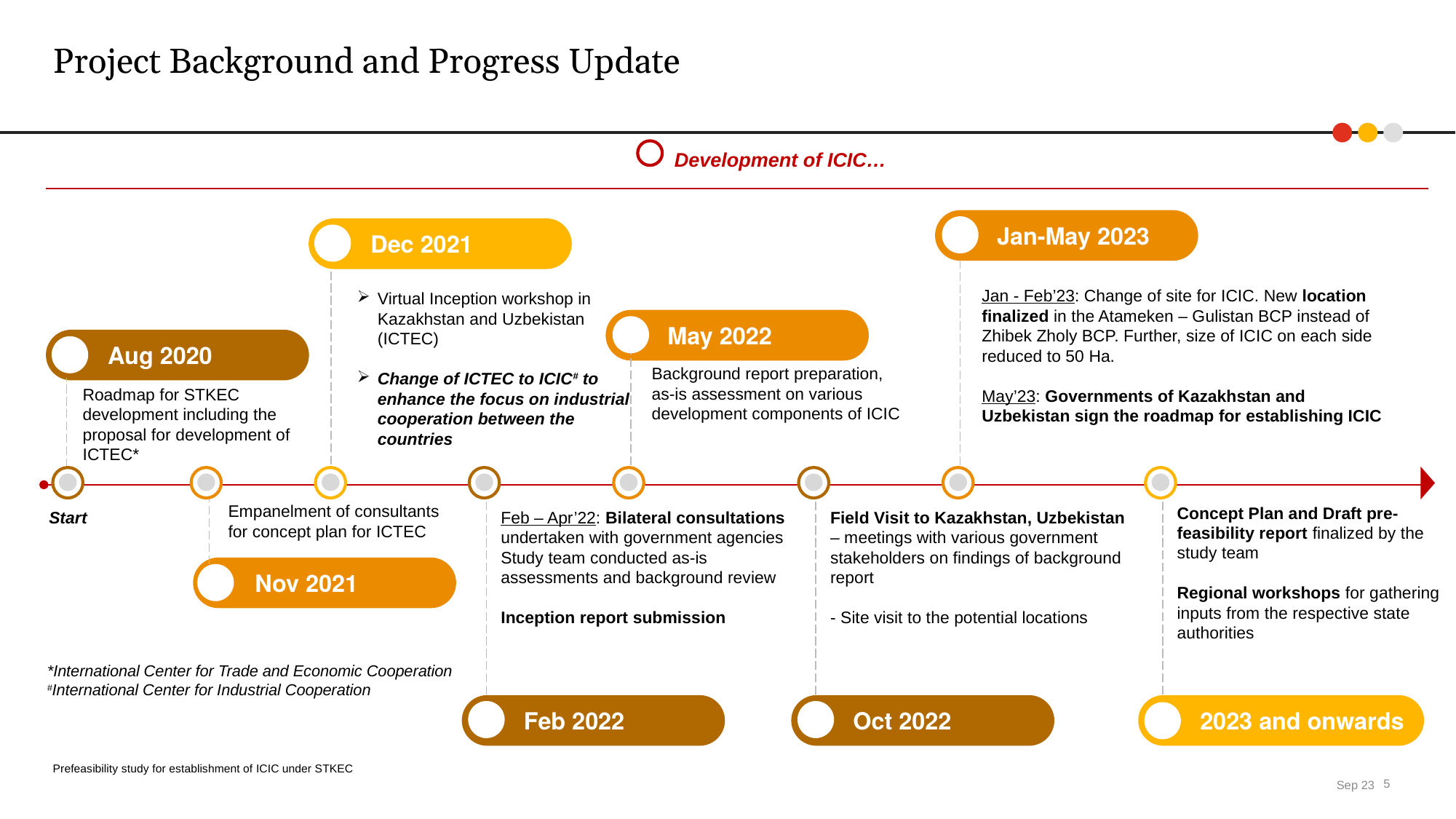

# Project Background and Progress Update

Development of ICIC…
Jan-May 2023

Dec 2021

Jan - Feb’23: Change of site for ICIC. New location finalized in the Atameken – Gulistan BCP instead of Zhibek Zholy BCP. Further, size of ICIC on each side reduced to 50 Ha.

May’23: Governments of Kazakhstan and Uzbekistan sign the roadmap for establishing ICIC
Virtual Inception workshop in Kazakhstan and Uzbekistan (ICTEC)

Change of ICTEC to ICIC# to enhance the focus on industrial cooperation between the countries

May 2022

Aug 2020

Background report preparation, as-is assessment on various development components of ICIC

Roadmap for STKEC development including the proposal for development of ICTEC*

Empanelment of consultants for concept plan for ICTEC
Concept Plan and Draft pre-feasibility report finalized by the study team

Regional workshops for gathering inputs from the respective state authorities
Start
Feb – Apr’22: Bilateral consultations undertaken with government agencies
Study team conducted as-is assessments and background review

Inception report submission
Field Visit to Kazakhstan, Uzbekistan – meetings with various government stakeholders on findings of background report

- Site visit to the potential locations
Nov 2021

*International Center for Trade and Economic Cooperation
#International Center for Industrial Cooperation
Feb 2022
Oct 2022
2023 and onwards

Prefeasibility study for establishment of ICIC under STKEC
Sep 23
5